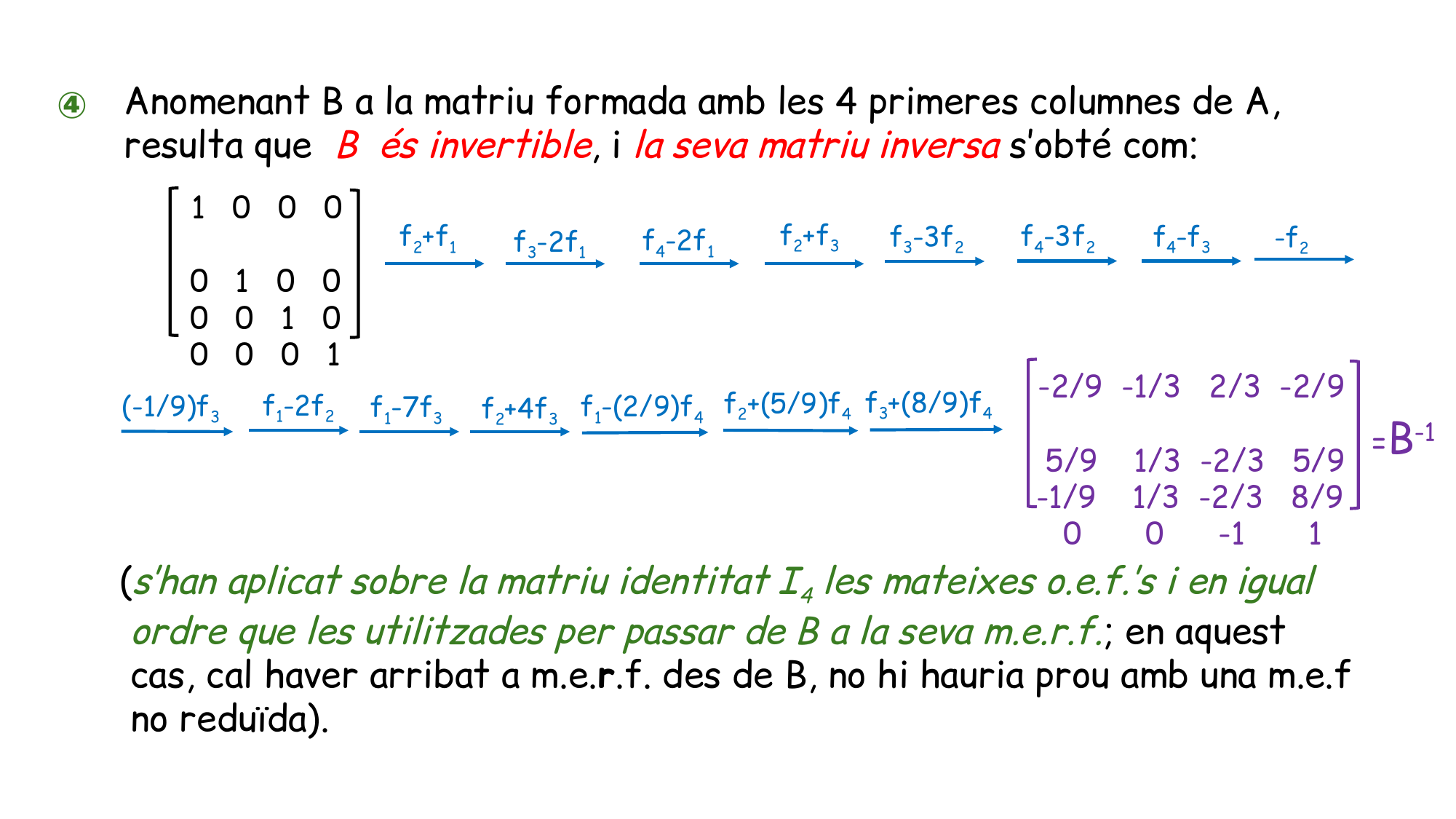

Anomenant B a la matriu formada amb les 4 primeres columnes de A,
    resulta que  B  és invertible, i la seva matriu inversa s’obté com:

④
 1   0   0   0
 0   1   0   0
 0   0   1   0
 0   0   0   1

f2+f3
f2+f1
f4-3f2
f3-3f2
f4-f3
-f2
f4-2f1
f3-2f1
 -2/9  -1/3   2/3  -2/9
  5/9    1/3  -2/3   5/9
 -1/9    1/3  -2/3   8/9
    0       0      -1       1

f3+(8/9)f4
f2+(5/9)f4
f1-2f2
(-1/9)f3
f1-(2/9)f4
f1-7f3
f2+4f3
               =B-1

    (s’han aplicat sobre la matriu identitat I4 les mateixes o.e.f.’s i en igual
     ordre que les utilitzades per passar de B a la seva m.e.r.f.; en aquest
     cas, cal haver arribat a m.e.r.f. des de B, no hi hauria prou amb una m.e.f
     no reduïda).